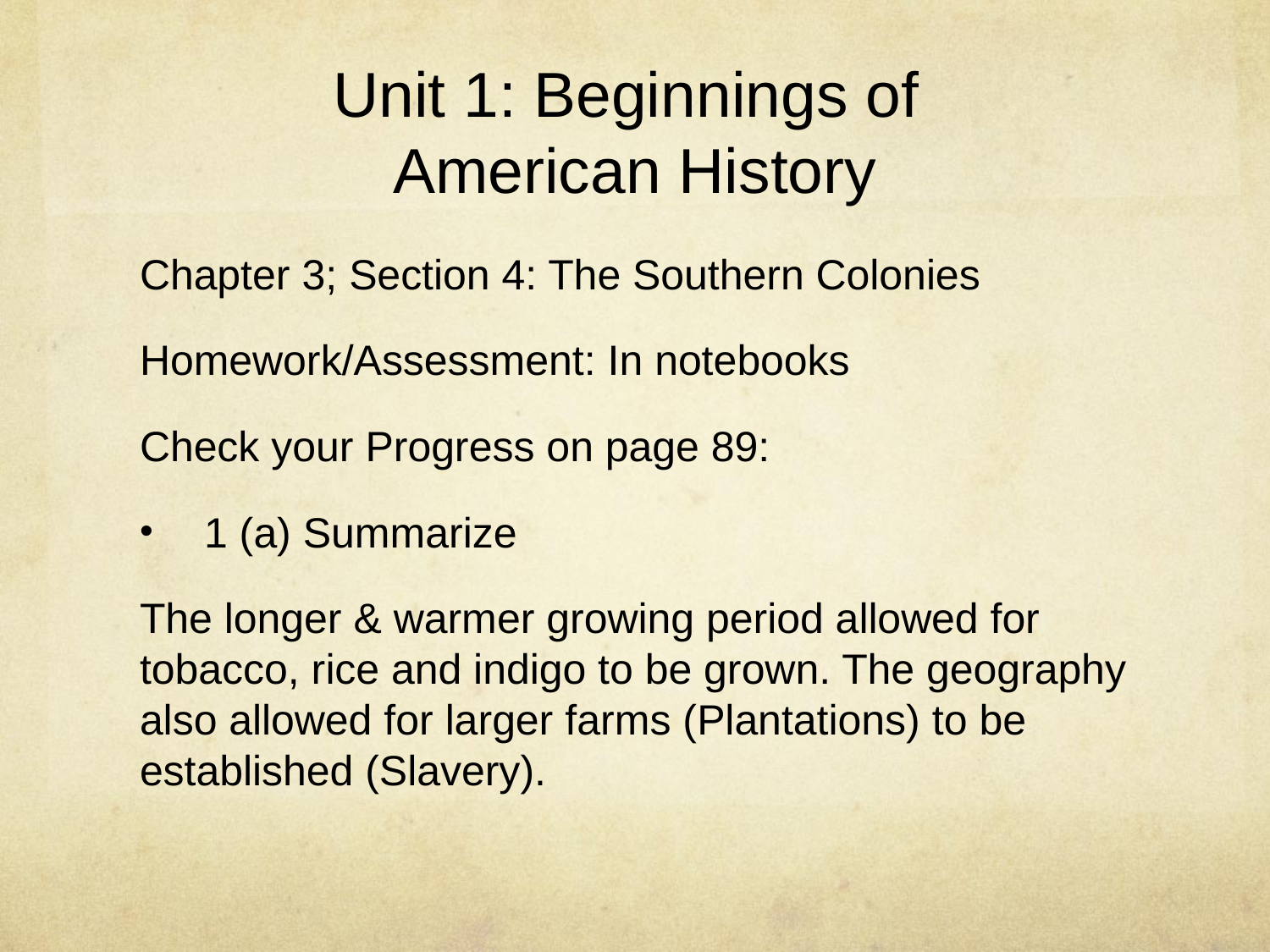

# Unit 1: Beginnings of American History
Chapter 3; Section 4: The Southern Colonies
Homework/Assessment: In notebooks
Check your Progress on page 89:
1 (a) Summarize
The longer & warmer growing period allowed for tobacco, rice and indigo to be grown. The geography also allowed for larger farms (Plantations) to be established (Slavery).